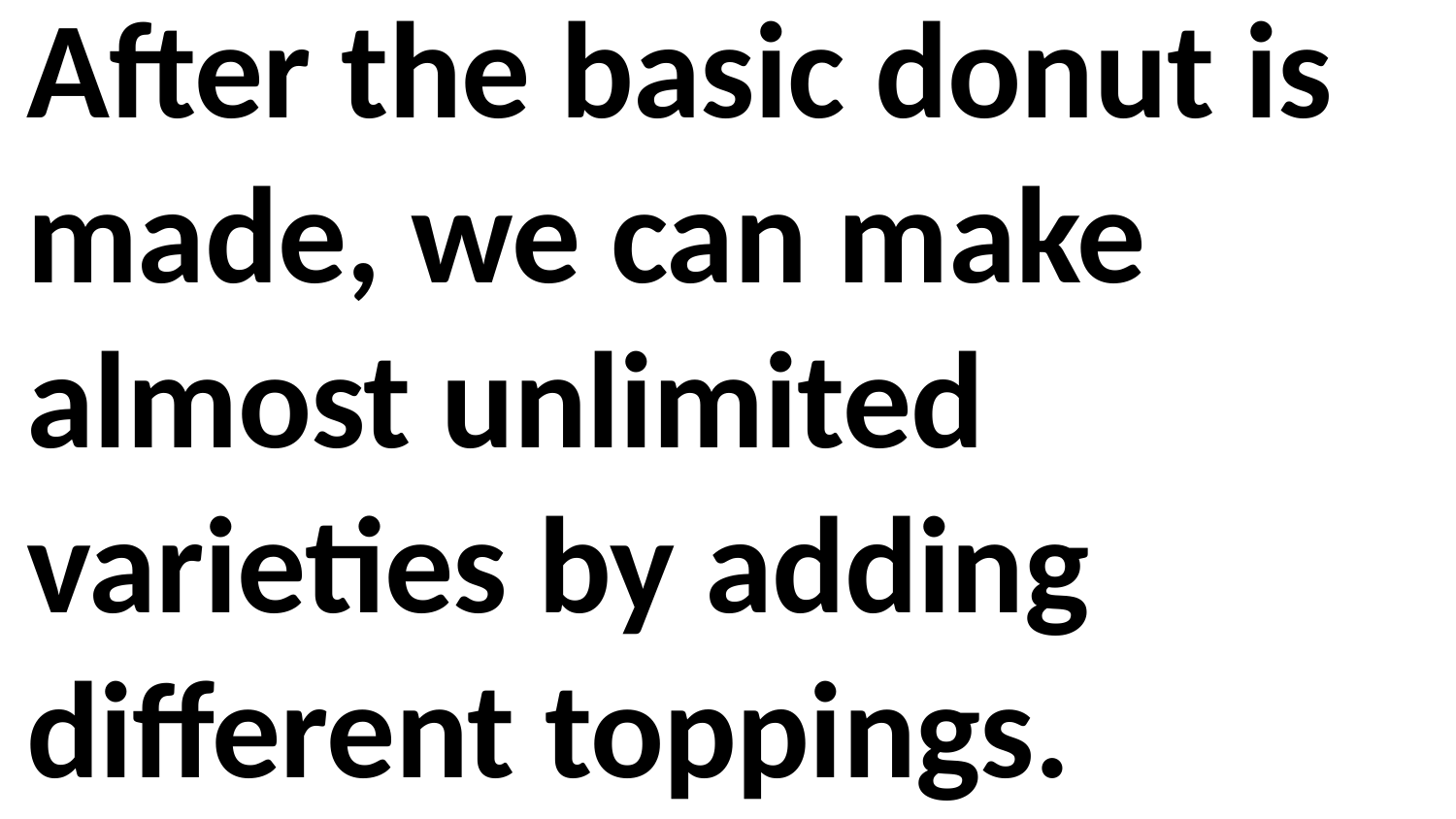

After the basic donut is made, we can make almost unlimited varieties by adding different toppings.